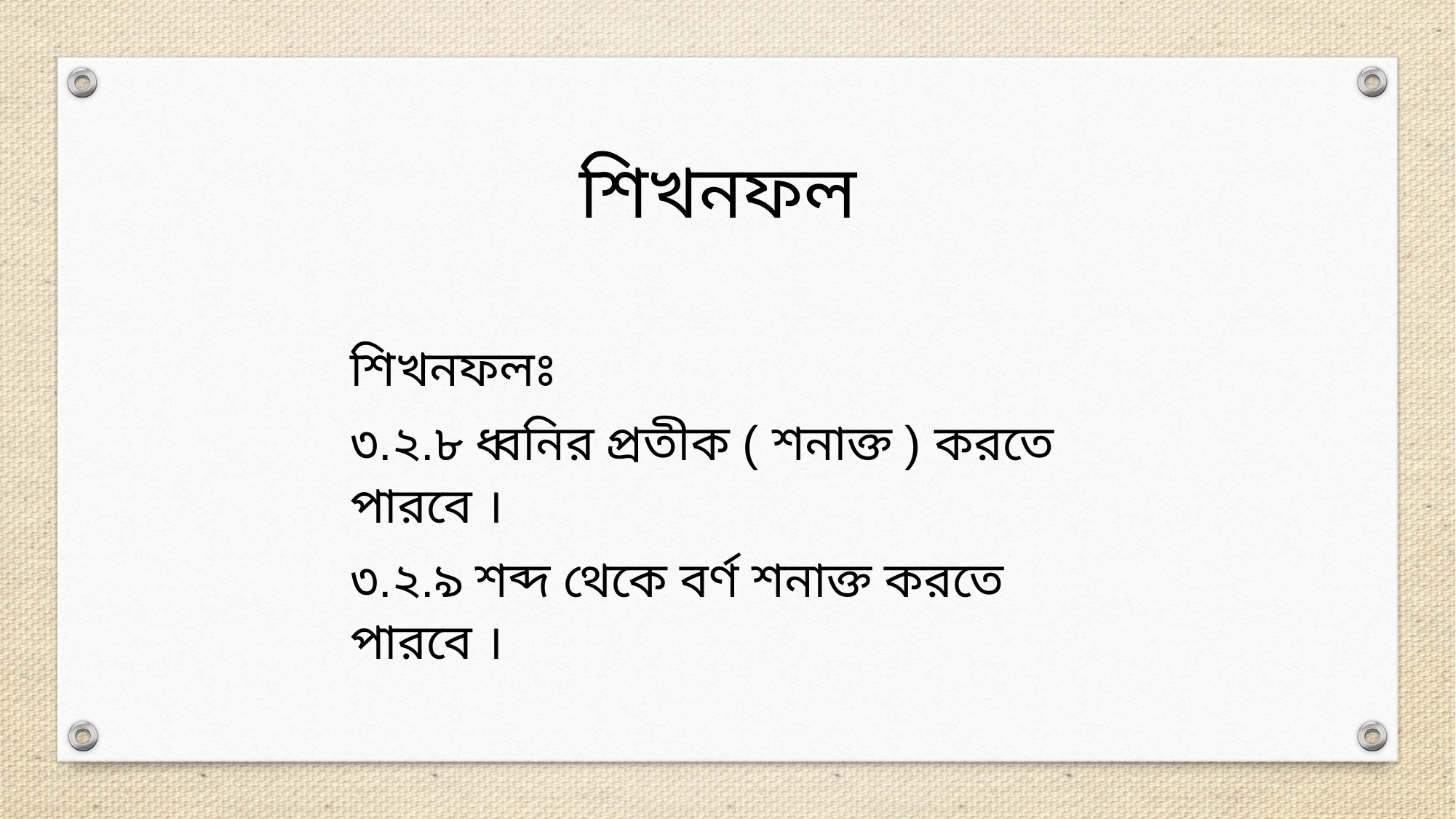

শিখনফল
শিখনফলঃ
৩.২.৮ ধ্বনির প্রতীক ( শনাক্ত ) করতে পারবে ।
৩.২.৯ শব্দ থেকে বর্ণ শনাক্ত করতে পারবে ।